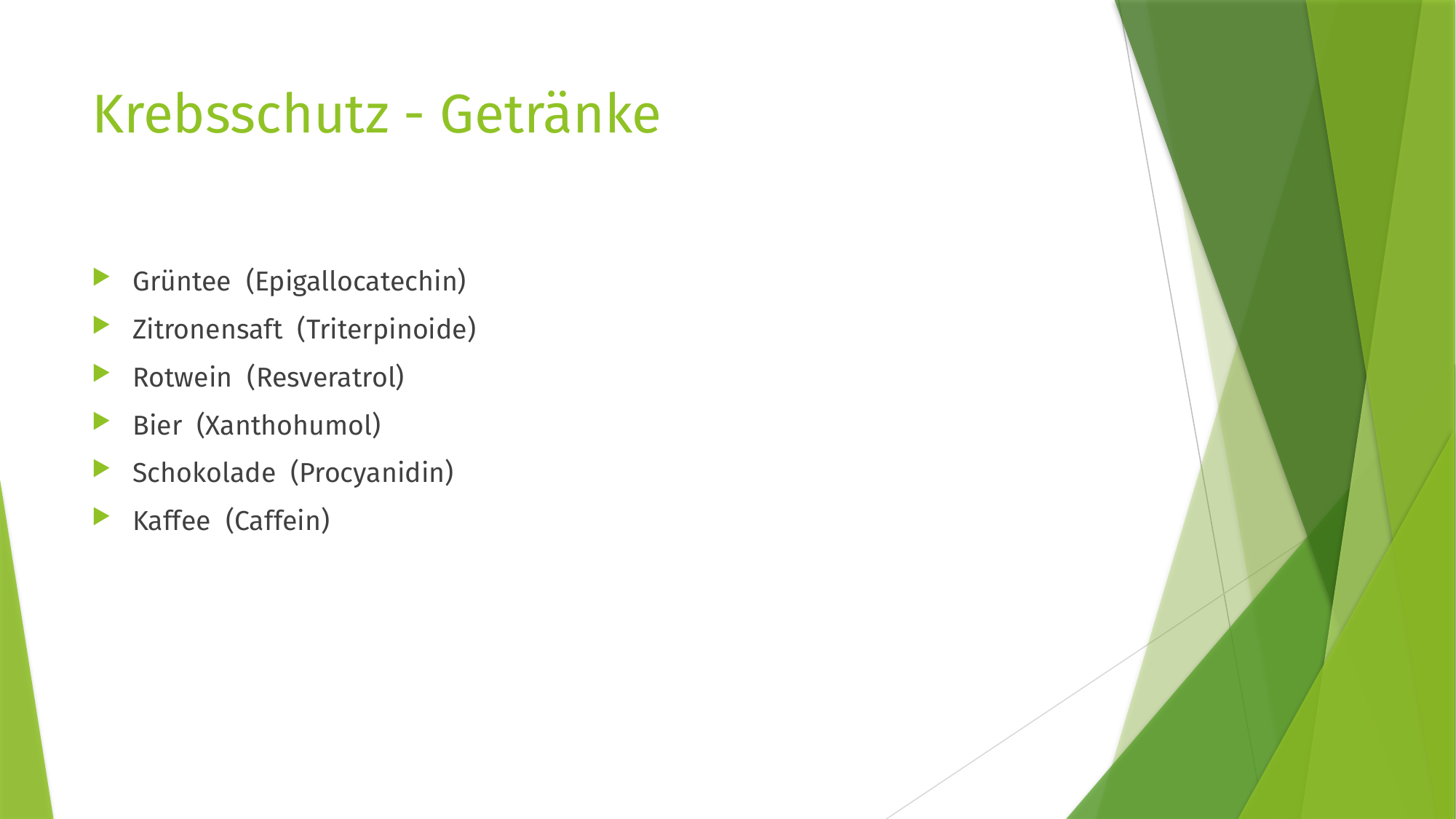

# Krebsschutz - Getränke
Grüntee  (Epigallocatechin)
Zitronensaft  (Triterpinoide)
Rotwein  (Resveratrol)
Bier  (Xanthohumol)
Schokolade  (Procyanidin)
Kaffee  (Caffein)